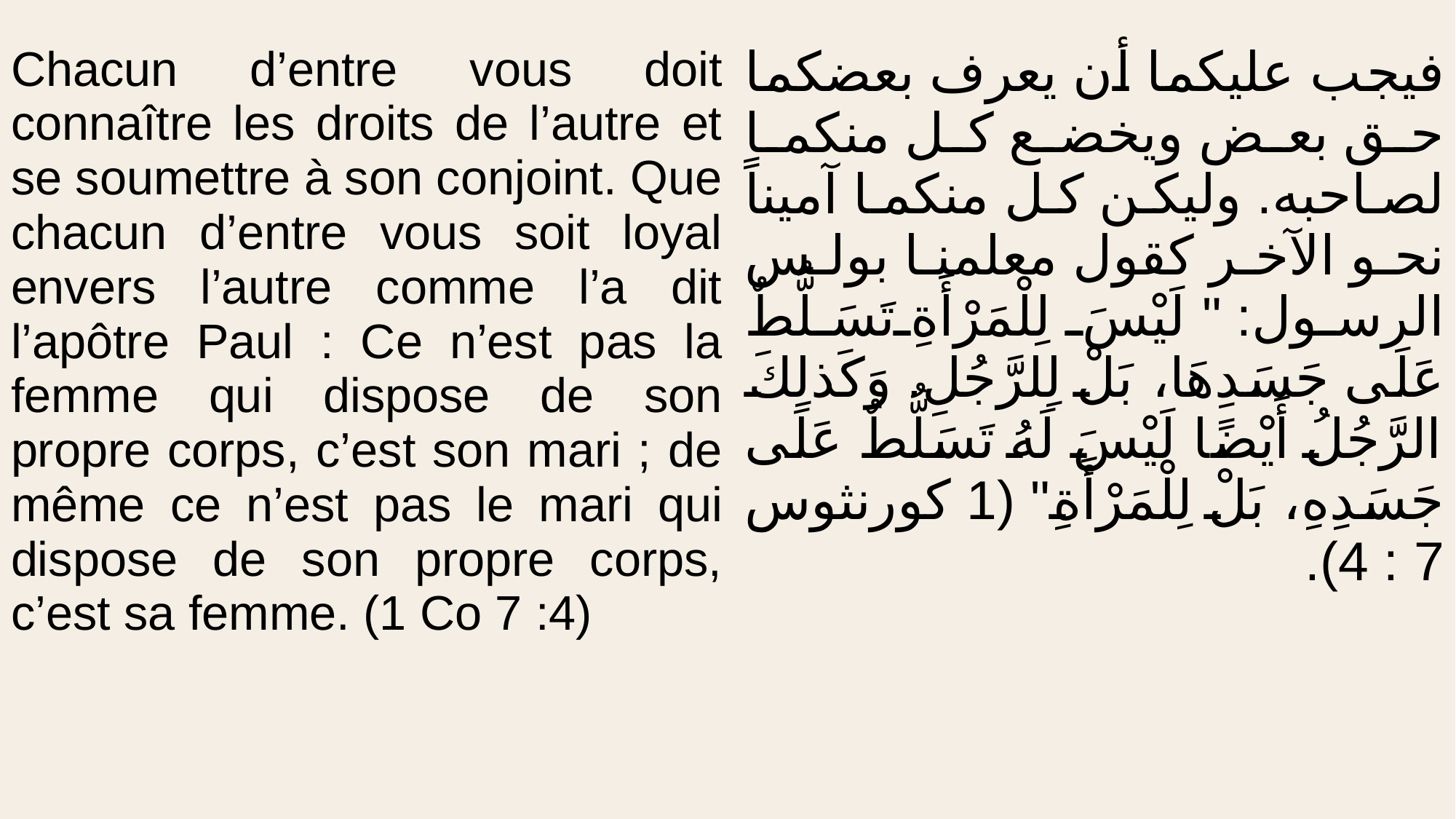

| Chacun d’entre vous doit connaître les droits de l’autre et se soumettre à son conjoint. Que chacun d’entre vous soit loyal envers l’autre comme l’a dit l’apôtre Paul : Ce n’est pas la femme qui dispose de son propre corps, c’est son mari ; de même ce n’est pas le mari qui dispose de son propre corps, c’est sa femme. (1 Co 7 :4) | فيجب عليكما أن يعرف بعضكما حق بعض ويخضع كل منكما لصاحبه. وليكن كل منكما آميناً نحو الآخر كقول معلمنا بولس الرسول: "لَيْسَ لِلْمَرْأَةِ تَسَلُّطٌ عَلَى جَسَدِهَا، بَلْ لِلرَّجُلِ. وَكَذلِكَ الرَّجُلُ أَيْضًا لَيْسَ لَهُ تَسَلُّطٌ عَلَى جَسَدِهِ، بَلْ لِلْمَرْأَةِ" (1 كورنثوس 7 : 4). |
| --- | --- |